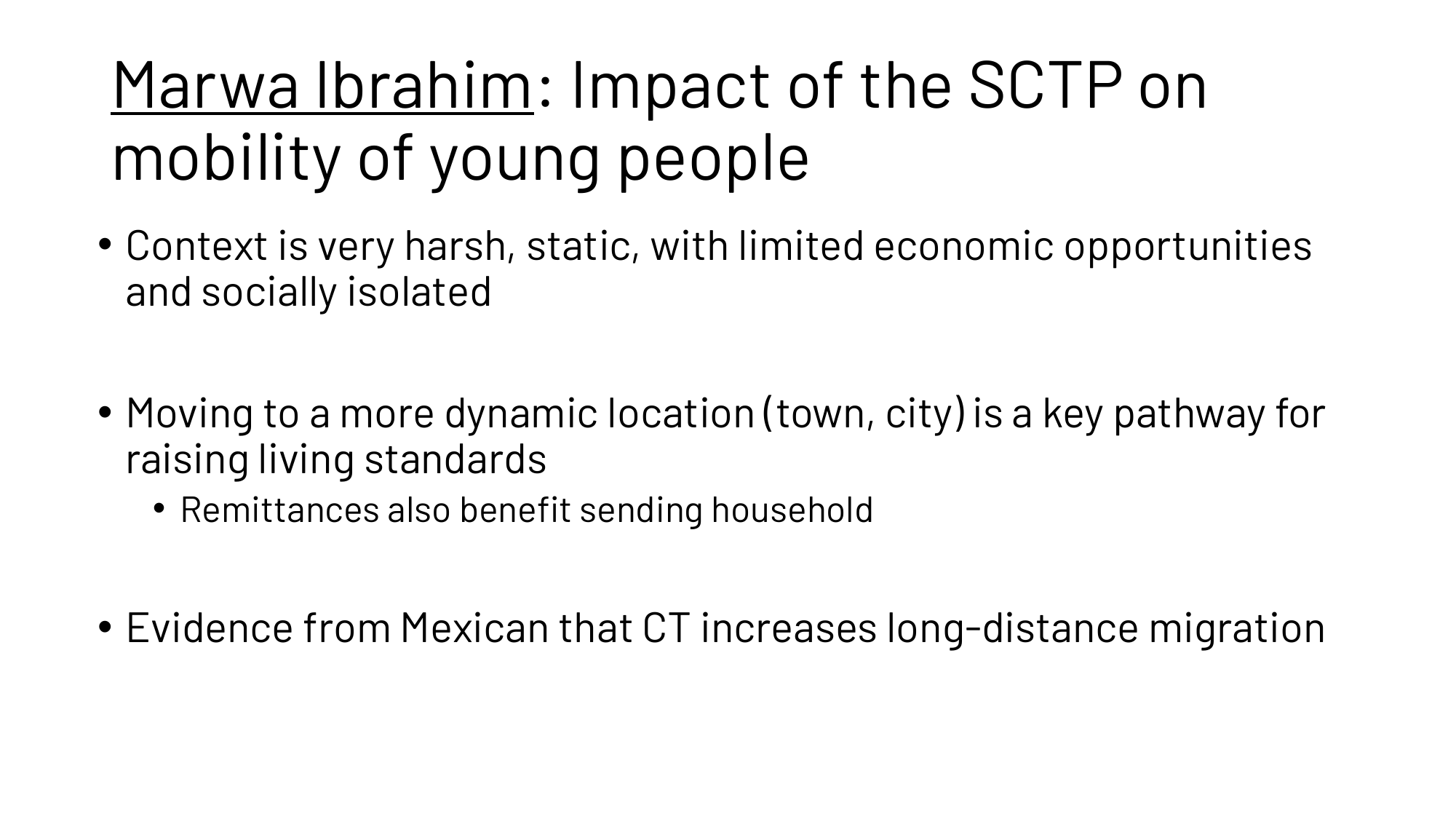

# Marwa Ibrahim: Impact of the SCTP on mobility of young people
Context is very harsh, static, with limited economic opportunities and socially isolated

Moving to a more dynamic location (town, city) is a key pathway for raising living standards
Remittances also benefit sending household

Evidence from Mexican that CT increases long-distance migration